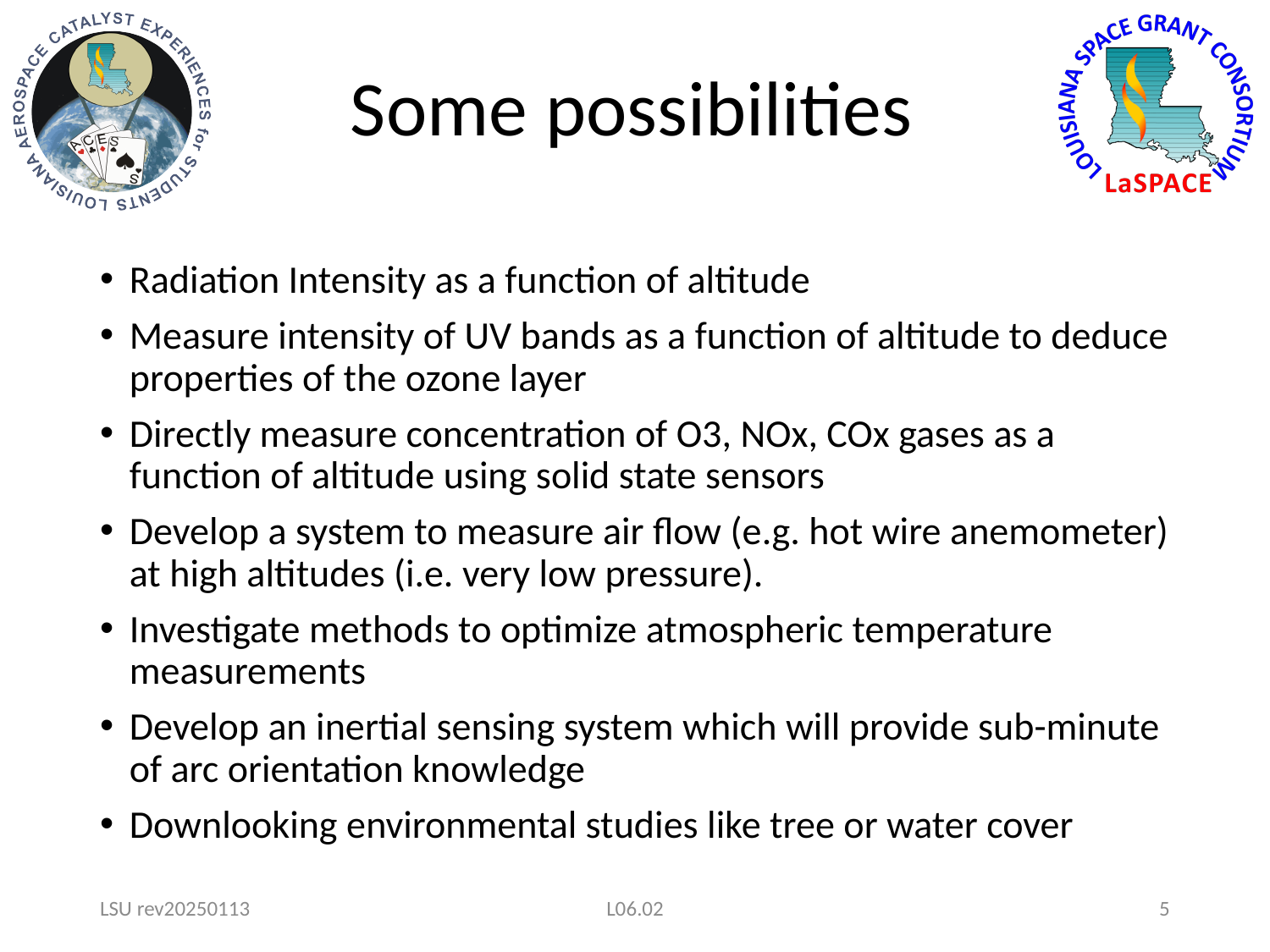

# Some possibilities
Radiation Intensity as a function of altitude
Measure intensity of UV bands as a function of altitude to deduce properties of the ozone layer
Directly measure concentration of O3, NOx, COx gases as a function of altitude using solid state sensors
Develop a system to measure air flow (e.g. hot wire anemometer) at high altitudes (i.e. very low pressure).
Investigate methods to optimize atmospheric temperature measurements
Develop an inertial sensing system which will provide sub-minute of arc orientation knowledge
Downlooking environmental studies like tree or water cover
LSU rev20250113
L06.02
5